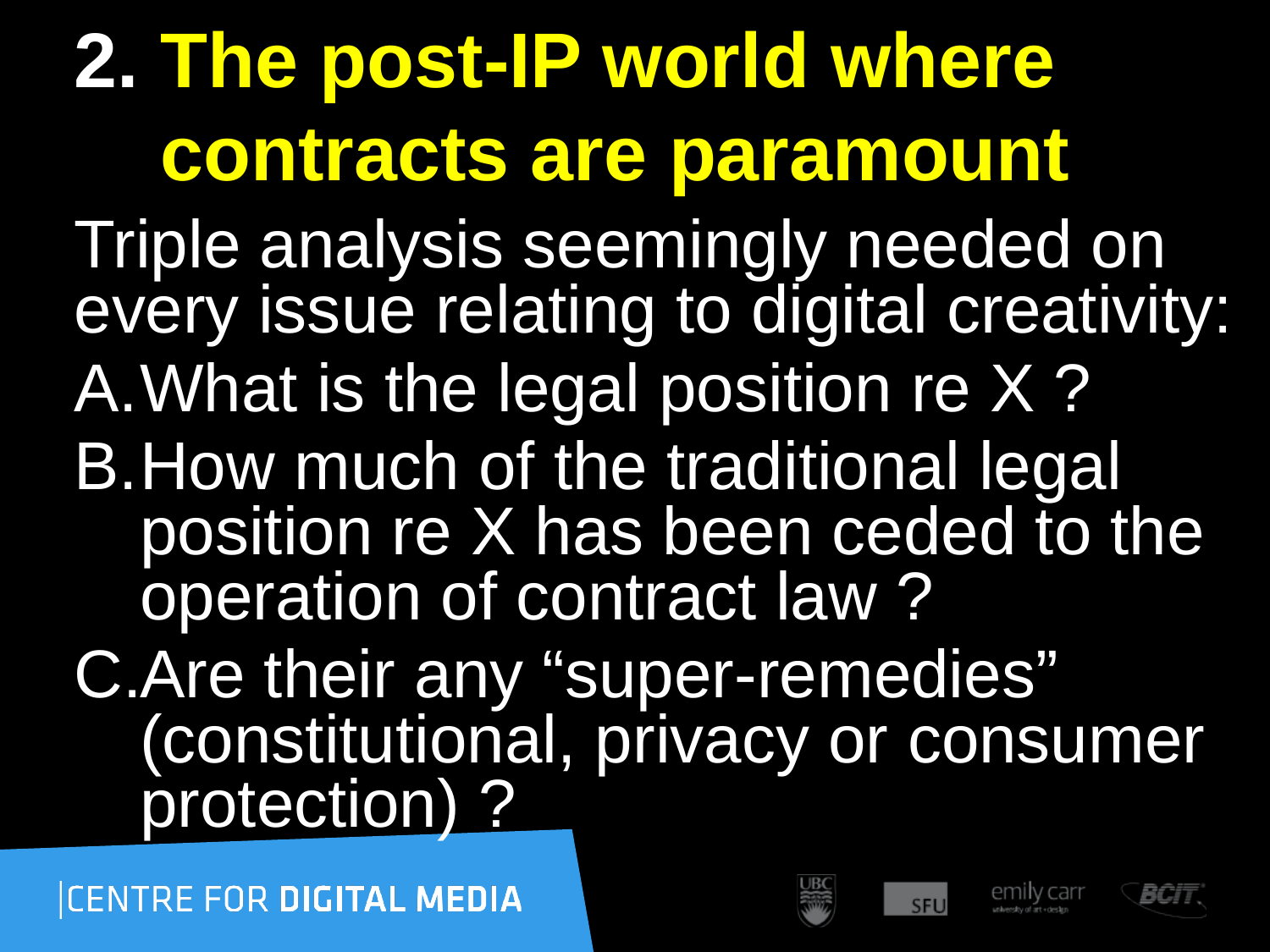

# 2. The post-IP world where contracts are paramount
Triple analysis seemingly needed on every issue relating to digital creativity:
What is the legal position re X ?
How much of the traditional legal position re X has been ceded to the operation of contract law ?
Are their any “super-remedies” (constitutional, privacy or consumer protection) ?